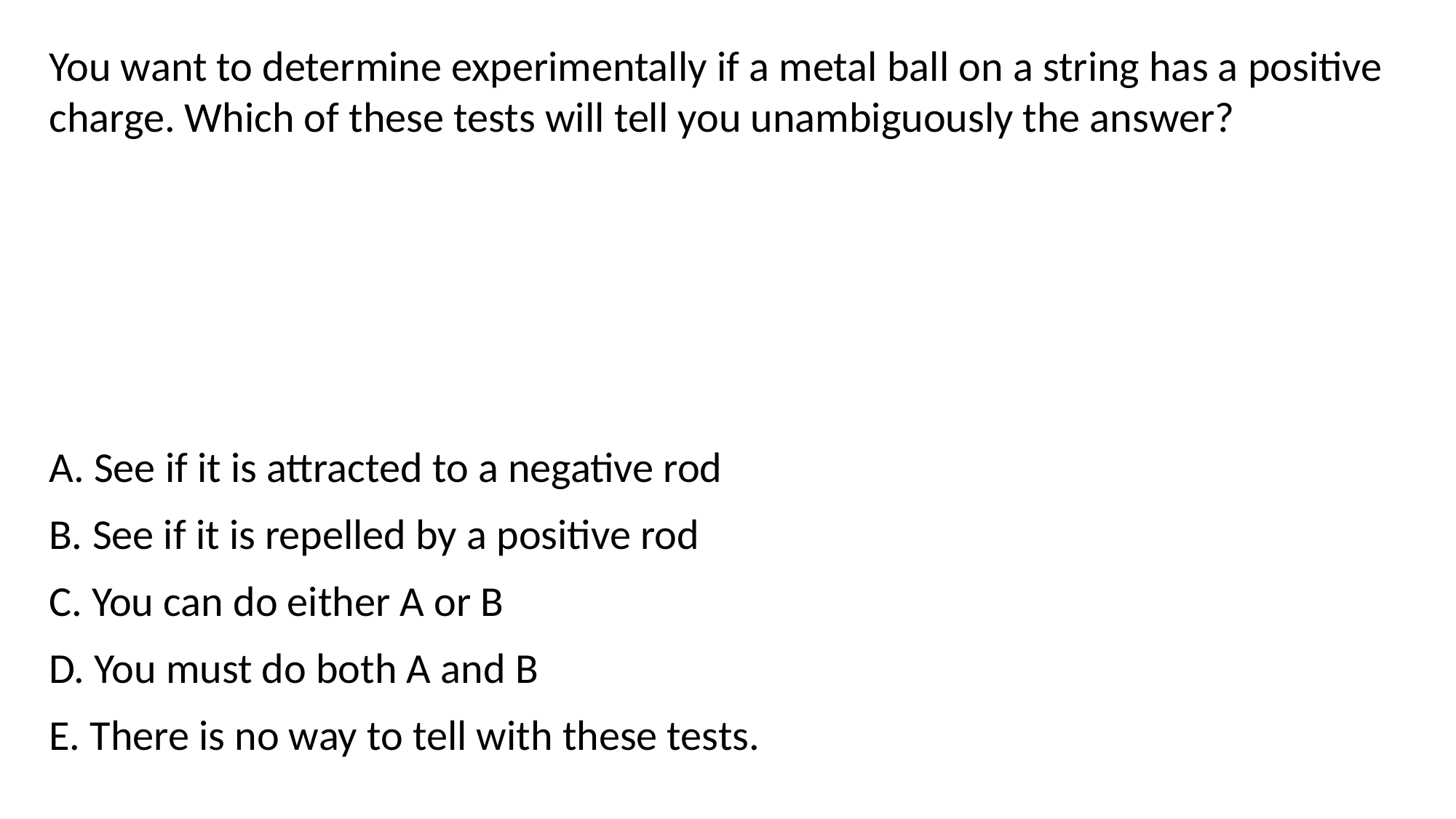

You want to determine experimentally if a metal ball on a string has a positive charge. Which of these tests will tell you unambiguously the answer?
A. See if it is attracted to a negative rod
B. See if it is repelled by a positive rod
C. You can do either A or B
D. You must do both A and B
E. There is no way to tell with these tests.